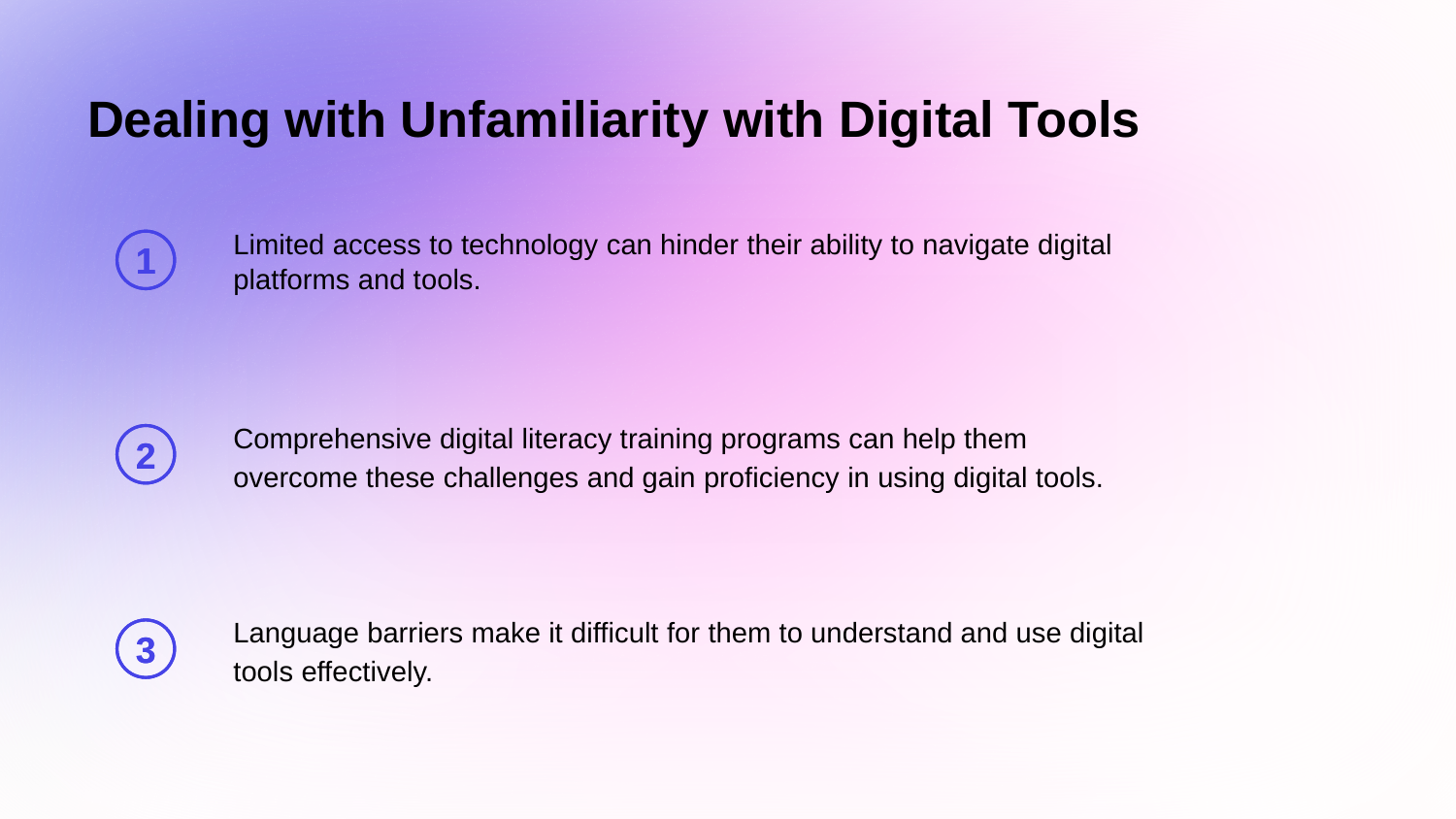

# Dealing with Unfamiliarity with Digital Tools
Limited access to technology can hinder their ability to navigate digital platforms and tools.
1
Comprehensive digital literacy training programs can help them overcome these challenges and gain proficiency in using digital tools.
2
Language barriers make it difficult for them to understand and use digital tools effectively.
3